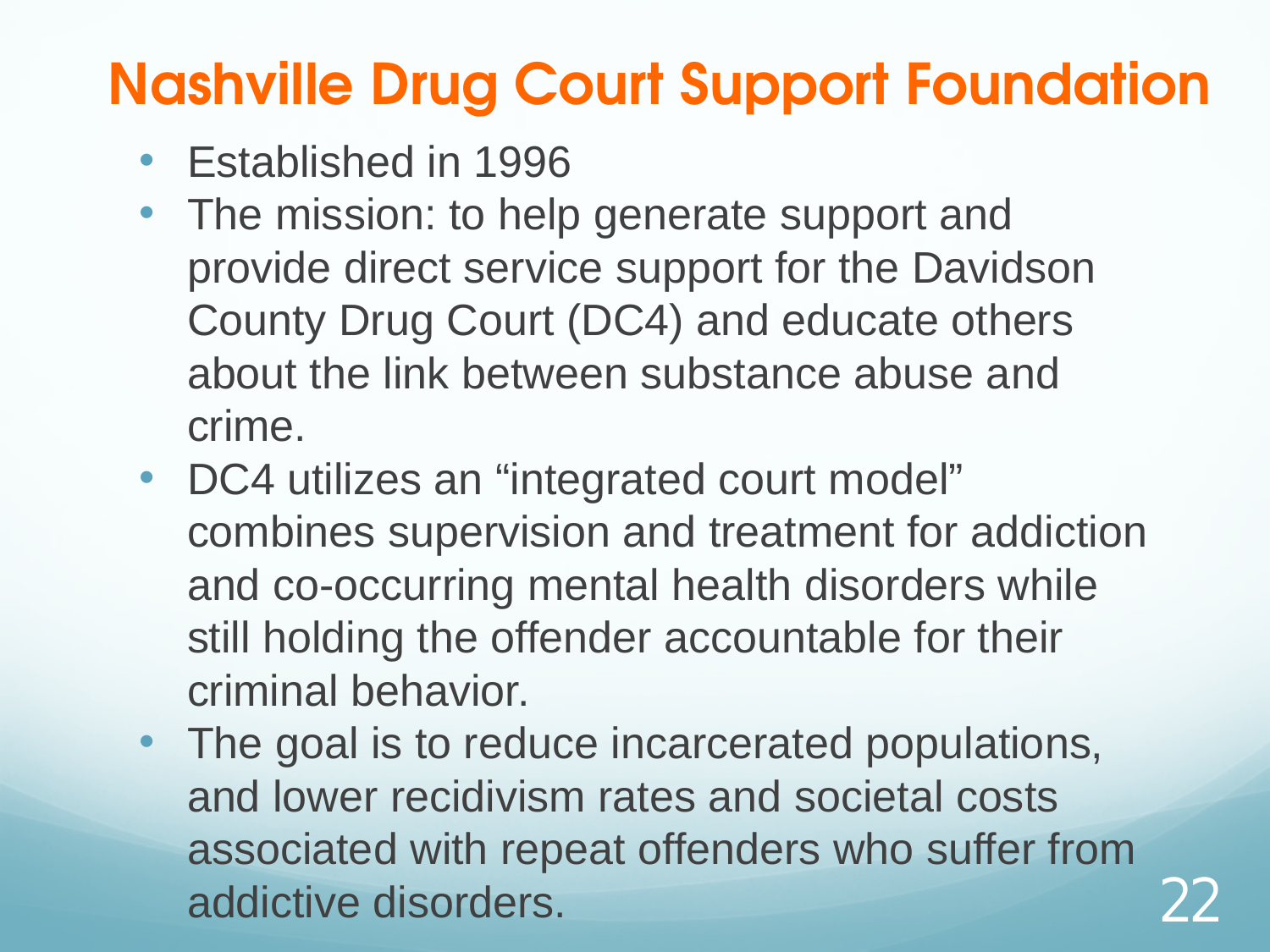

Nashville Drug Court Support Foundation
Established in 1996
The mission: to help generate support and provide direct service support for the Davidson County Drug Court (DC4) and educate others about the link between substance abuse and crime.
DC4 utilizes an “integrated court model” combines supervision and treatment for addiction and co-occurring mental health disorders while still holding the offender accountable for their criminal behavior.
The goal is to reduce incarcerated populations, and lower recidivism rates and societal costs associated with repeat offenders who suffer from addictive disorders.
22